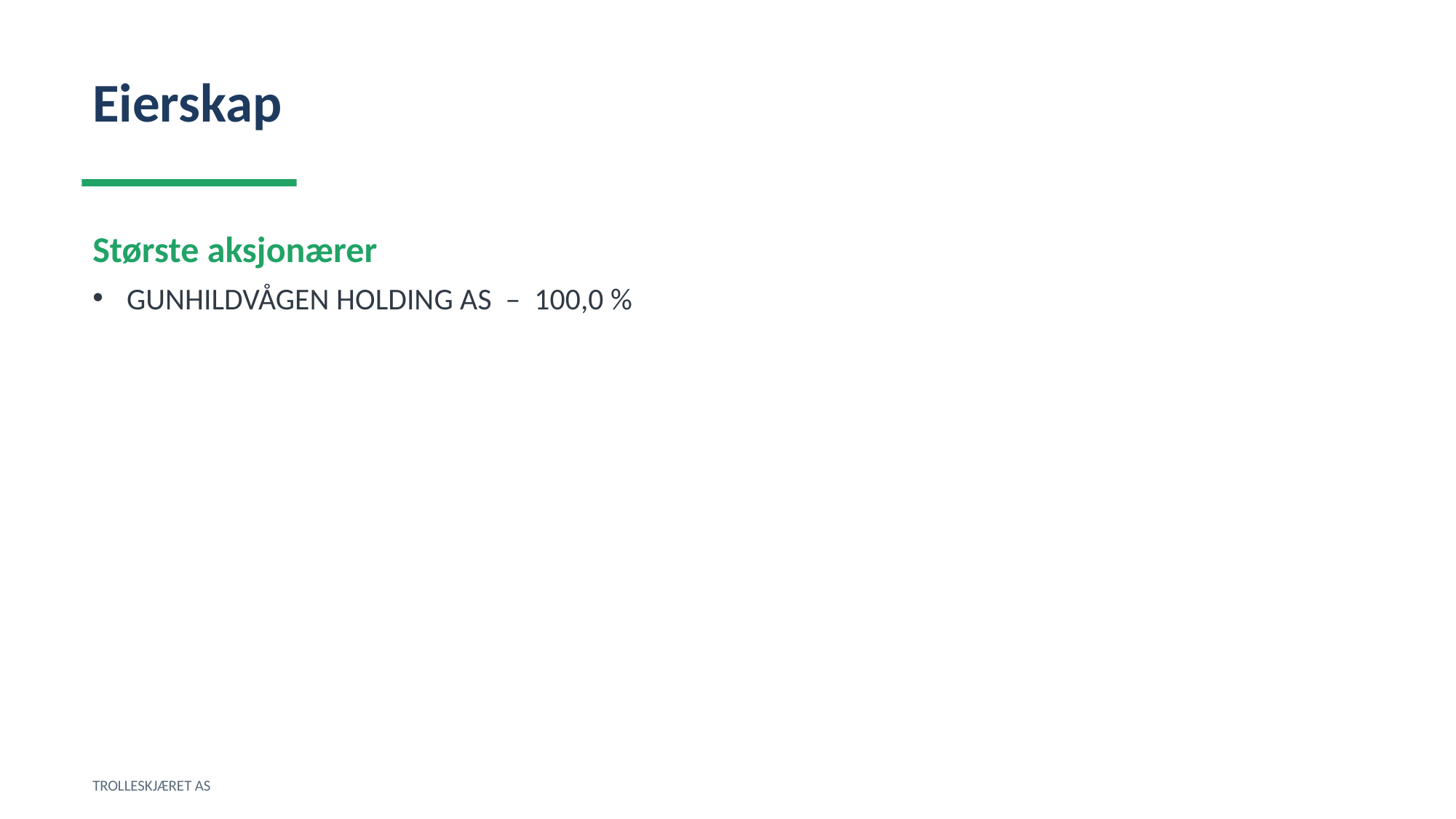

Eierskap

Største aksjonærer
GUNHILDVÅGEN HOLDING AS  –  100,0 %
TROLLESKJÆRET AS